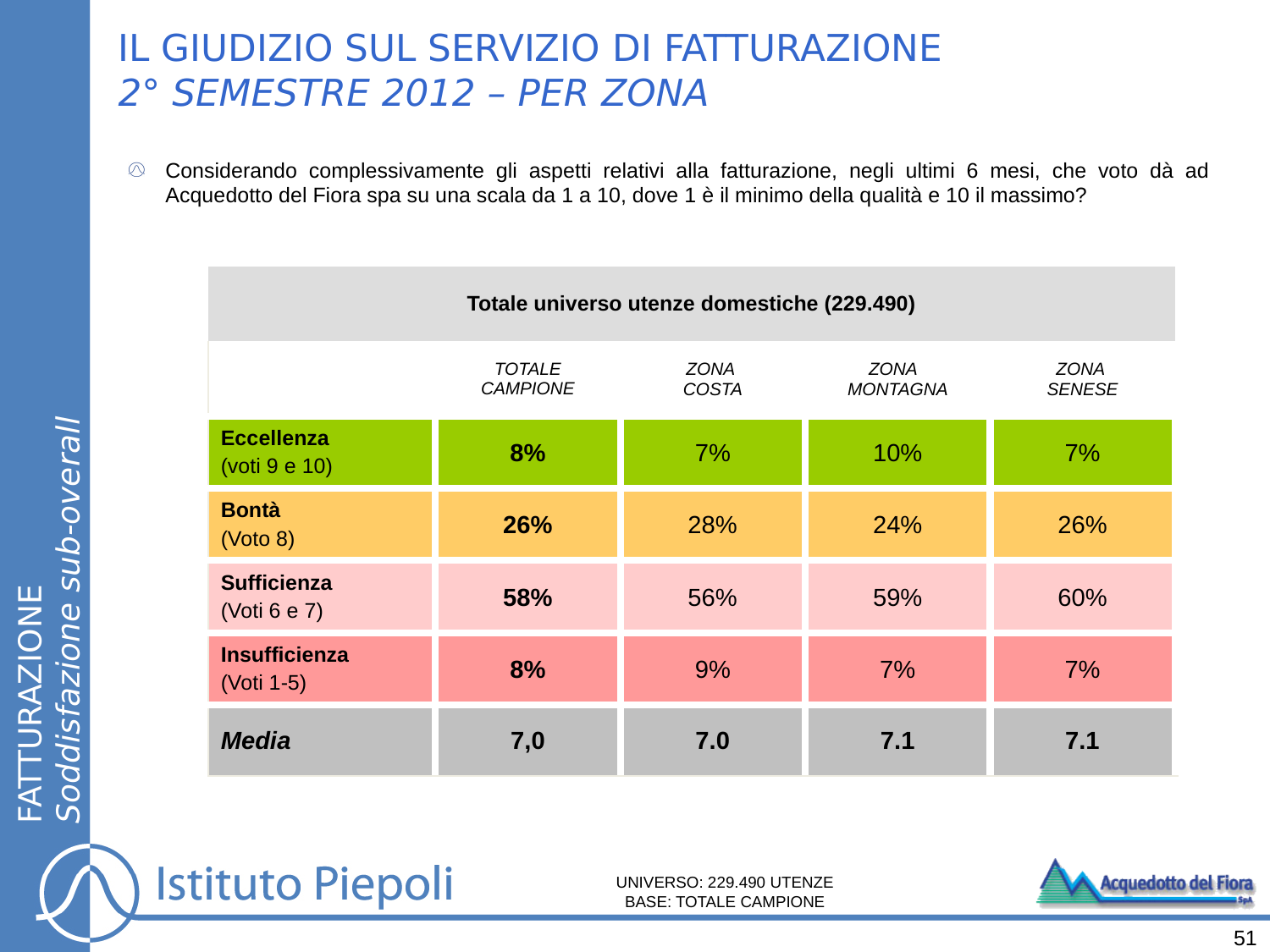

IL GIUDIZIO SUL SERVIZIO DI FATTURAZIONE
2° SEMESTRE 2012 – PER ZONA
Considerando complessivamente gli aspetti relativi alla fatturazione, negli ultimi 6 mesi, che voto dà ad Acquedotto del Fiora spa su una scala da 1 a 10, dove 1 è il minimo della qualità e 10 il massimo?
| Totale universo utenze domestiche (229.490) |  |  |  |  |
| --- | --- | --- | --- | --- |
|  | TOTALE CAMPIONE | ZONA COSTA | ZONA MONTAGNA | ZONA SENESE |
| Eccellenza (voti 9 e 10) | 8% | 7% | 10% | 7% |
| Bontà (Voto 8) | 26% | 28% | 24% | 26% |
| Sufficienza (Voti 6 e 7) | 58% | 56% | 59% | 60% |
| Insufficienza (Voti 1-5) | 8% | 9% | 7% | 7% |
| Media | 7,0 | 7.0 | 7.1 | 7.1 |
FATTURAZIONE
Soddisfazione sub-overall
UNIVERSO: 229.490 UTENZE
BASE: TOTALE CAMPIONE
51